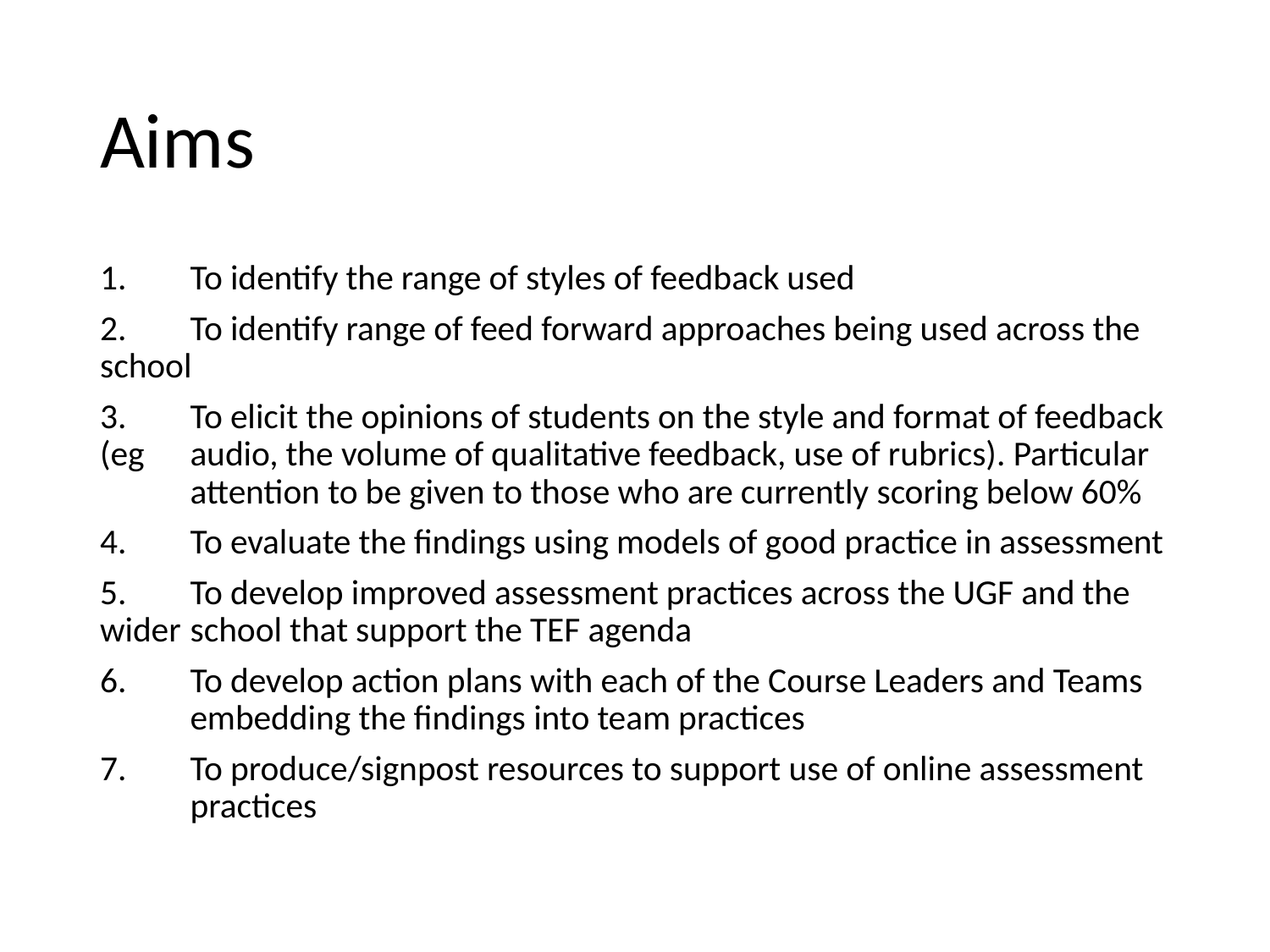

# Aims
1.	To identify the range of styles of feedback used
2.	To identify range of feed forward approaches being used across the school
3.	To elicit the opinions of students on the style and format of feedback (eg 	audio, the volume of qualitative feedback, use of rubrics). Particular 	attention to be given to those who are currently scoring below 60%
4.	To evaluate the findings using models of good practice in assessment
5.	To develop improved assessment practices across the UGF and the wider 	school that support the TEF agenda
6.	To develop action plans with each of the Course Leaders and Teams 	embedding the findings into team practices
7.	To produce/signpost resources to support use of online assessment 	practices